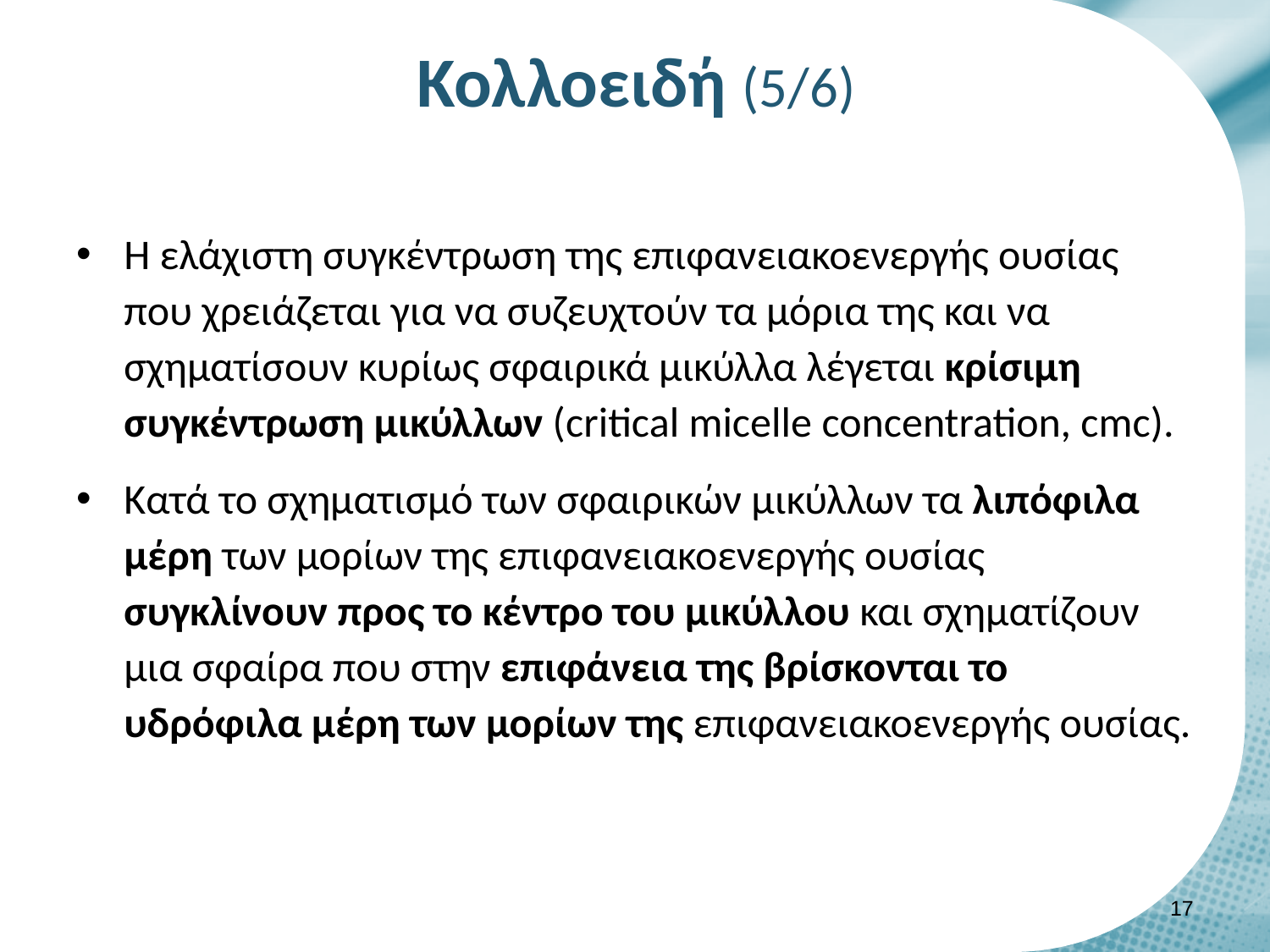

# Κολλοειδή (5/6)
Η ελάχιστη συγκέντρωση της επιφανειακοενεργής ουσίας που χρειάζεται για να συζευχτούν τα μόρια της και να σχηματίσουν κυρίως σφαιρικά μικύλλα λέγεται κρίσιμη συγκέντρωση μικύλλων (critical micelle concentration, cmc).
Κατά το σχηματισμό των σφαιρικών μικύλλων τα λιπόφιλα μέρη των μορίων της επιφανειακοενεργής ουσίας συγκλίνουν προς το κέντρο του μικύλλου και σχηματίζουν μια σφαίρα που στην επιφάνεια της βρίσκονται το υδρόφιλα μέρη των μορίων της επιφανειακοενεργής ουσίας.

17